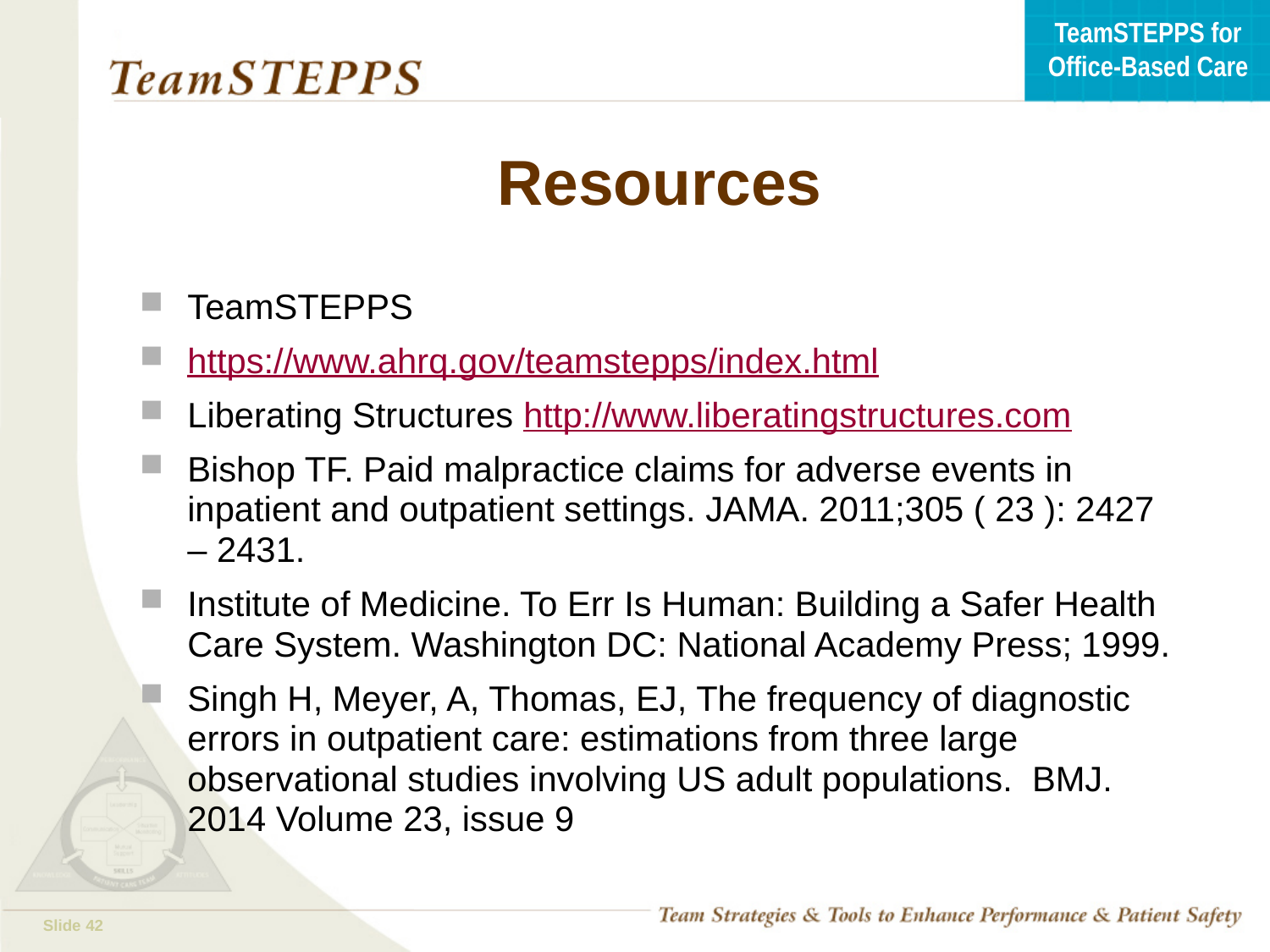

# Resources
TeamSTEPPS
https://www.ahrq.gov/teamstepps/index.html
Liberating Structures http://www.liberatingstructures.com
Bishop TF. Paid malpractice claims for adverse events in inpatient and outpatient settings. JAMA. 2011;305 ( 23 ): 2427 – 2431.
Institute of Medicine. To Err Is Human: Building a Safer Health Care System. Washington DC: National Academy Press; 1999.
Singh H, Meyer, A, Thomas, EJ, The frequency of diagnostic errors in outpatient care: estimations from three large observational studies involving US adult populations.  BMJ. 2014 Volume 23, issue 9